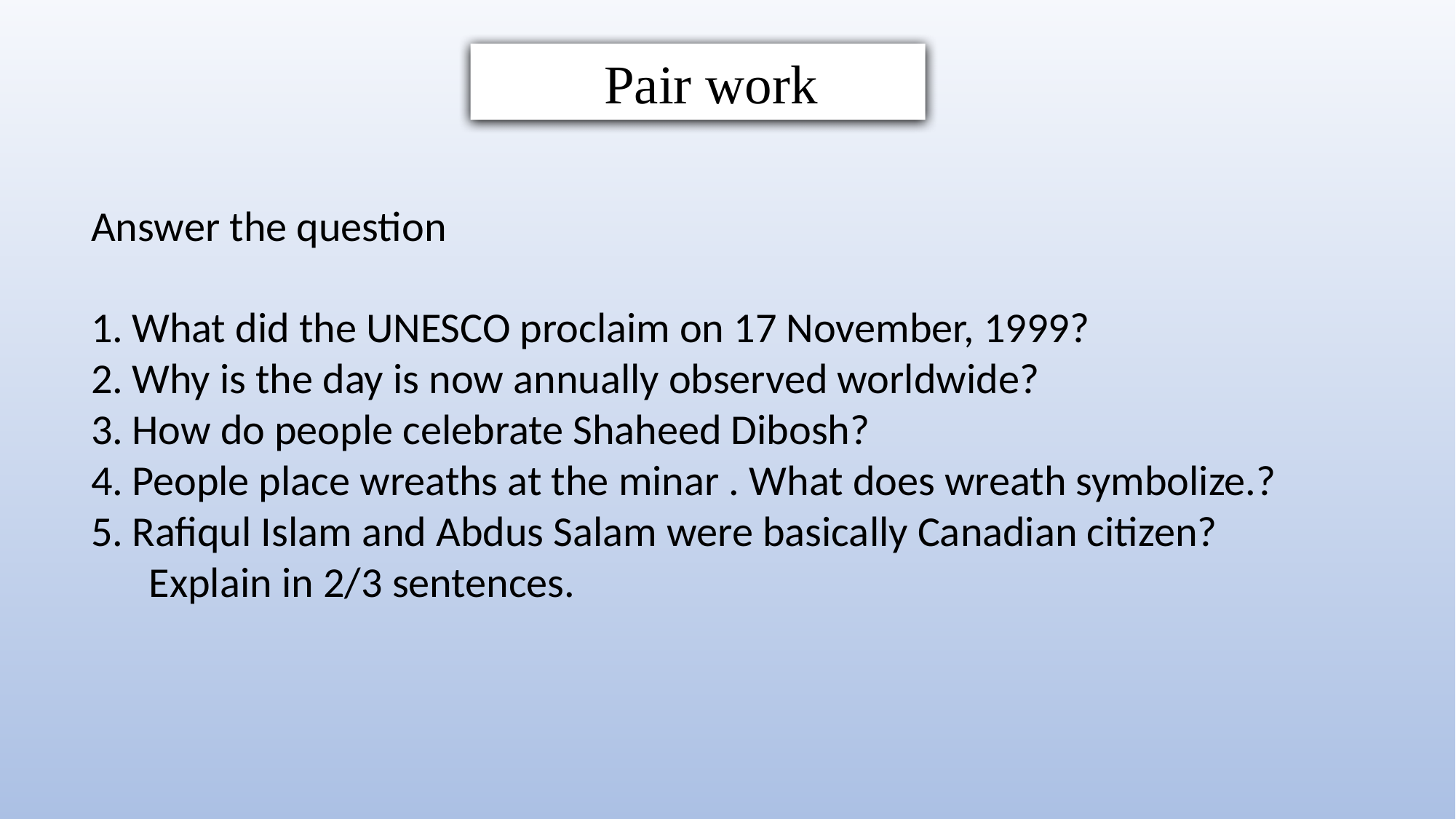

Pair work
Answer the question

What did the UNESCO proclaim on 17 November, 1999?
Why is the day is now annually observed worldwide?
How do people celebrate Shaheed Dibosh?
People place wreaths at the minar . What does wreath symbolize.?
Rafiqul Islam and Abdus Salam were basically Canadian citizen?
      Explain in 2/3 sentences.